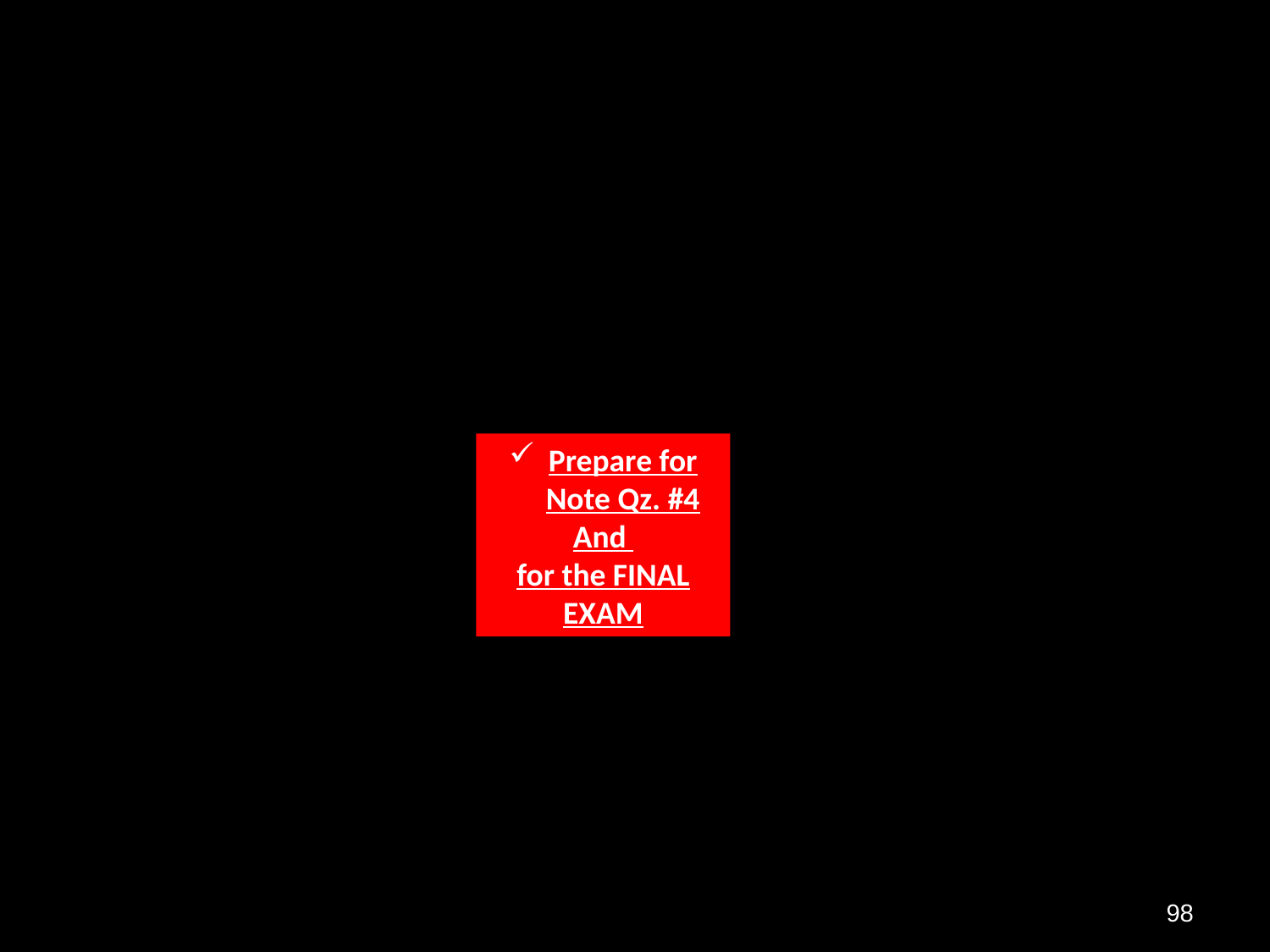

Prepare for Note Qz. #4
And
for the FINAL EXAM
98